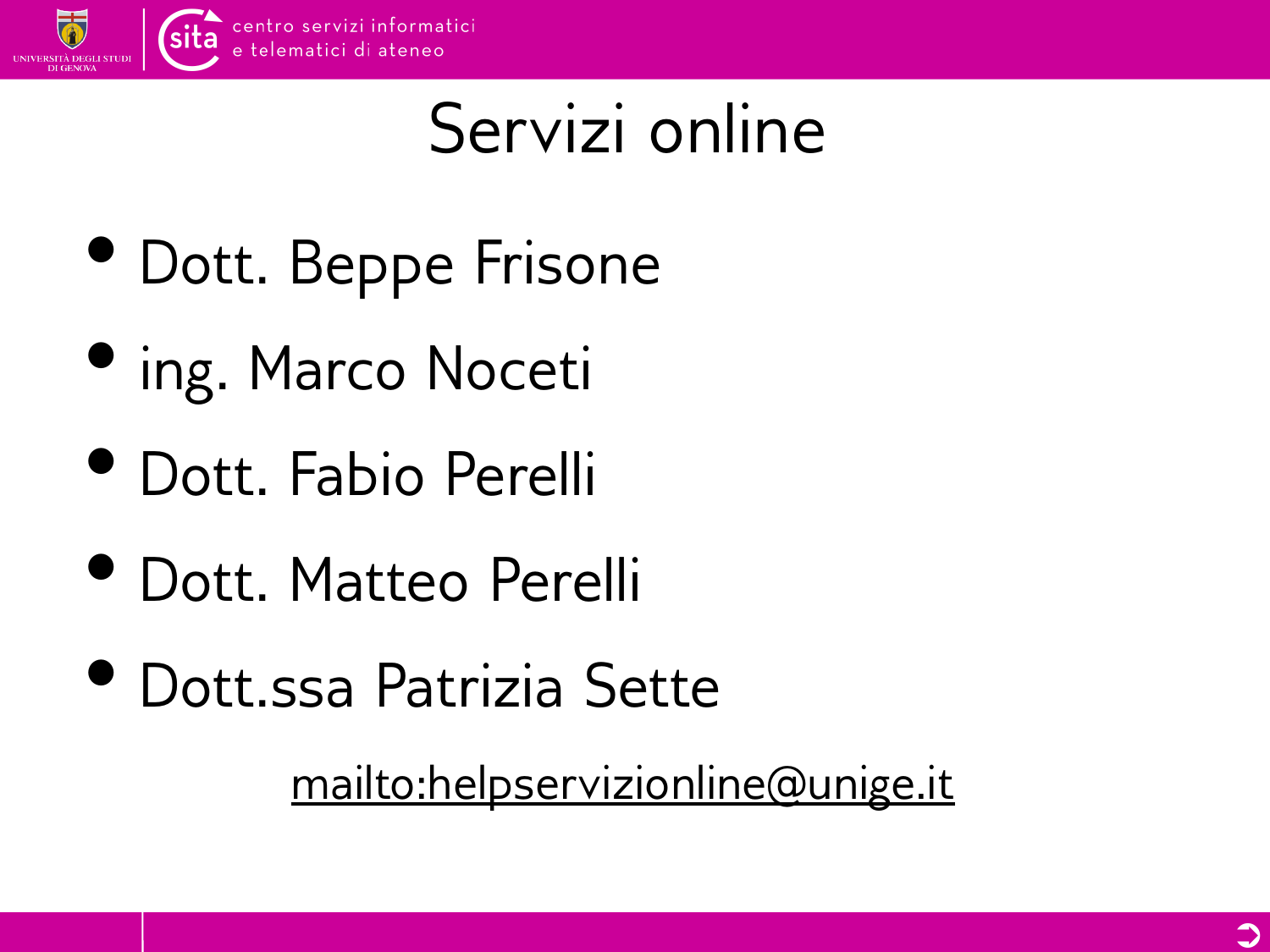

# Servizi online
Dott. Beppe Frisone
ing. Marco Noceti
Dott. Fabio Perelli
Dott. Matteo Perelli
Dott.ssa Patrizia Sette
mailto:helpservizionline@unige.it